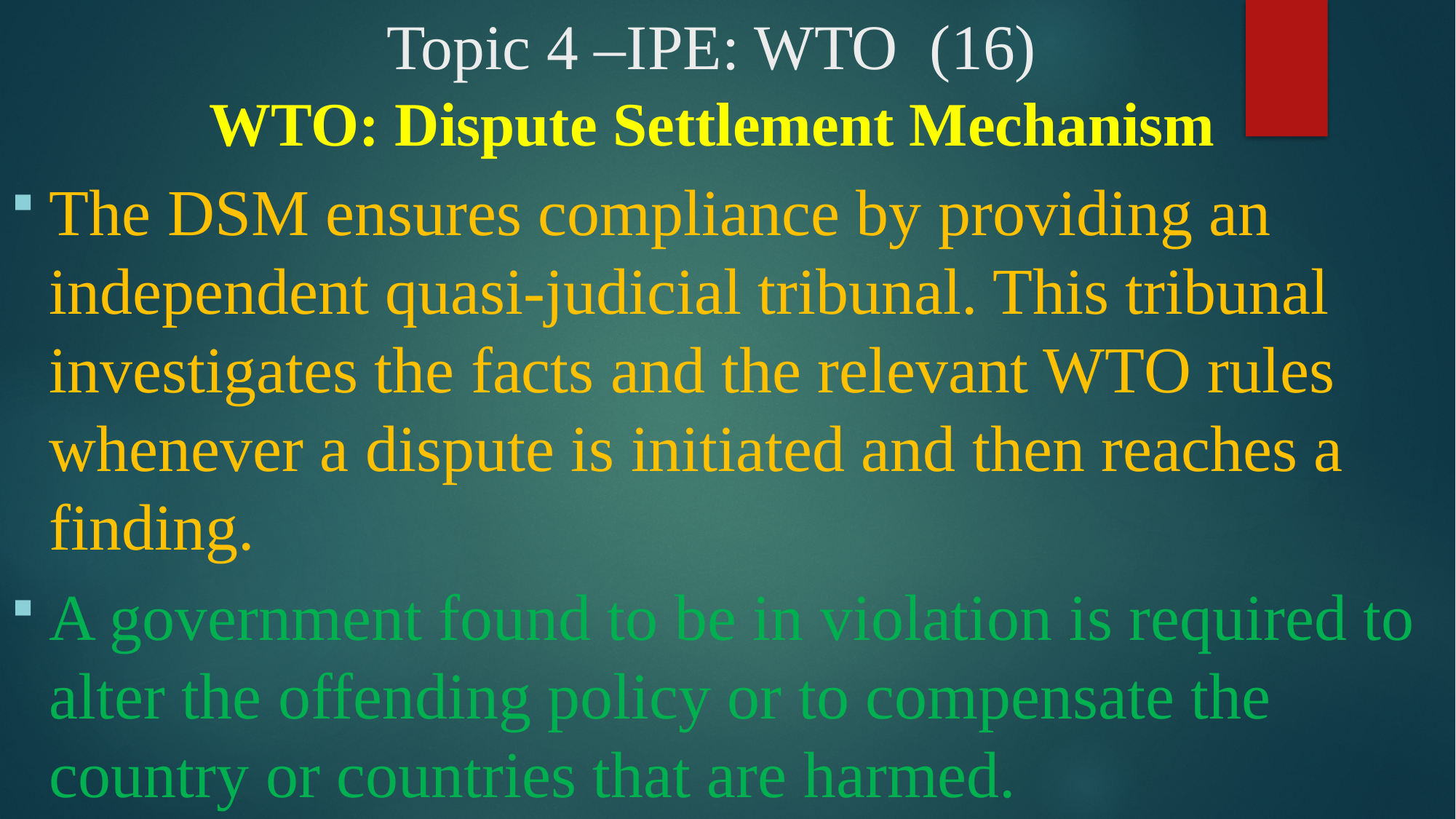

# Topic 4 –IPE: WTO  (16)
WTO: Dispute Settlement Mechanism
The DSM ensures compliance by providing an independent quasi-judicial tribunal. This tribunal investigates the facts and the relevant WTO rules whenever a dispute is initiated and then reaches a finding.
A government found to be in violation is required to alter the offending policy or to compensate the country or countries that are harmed.